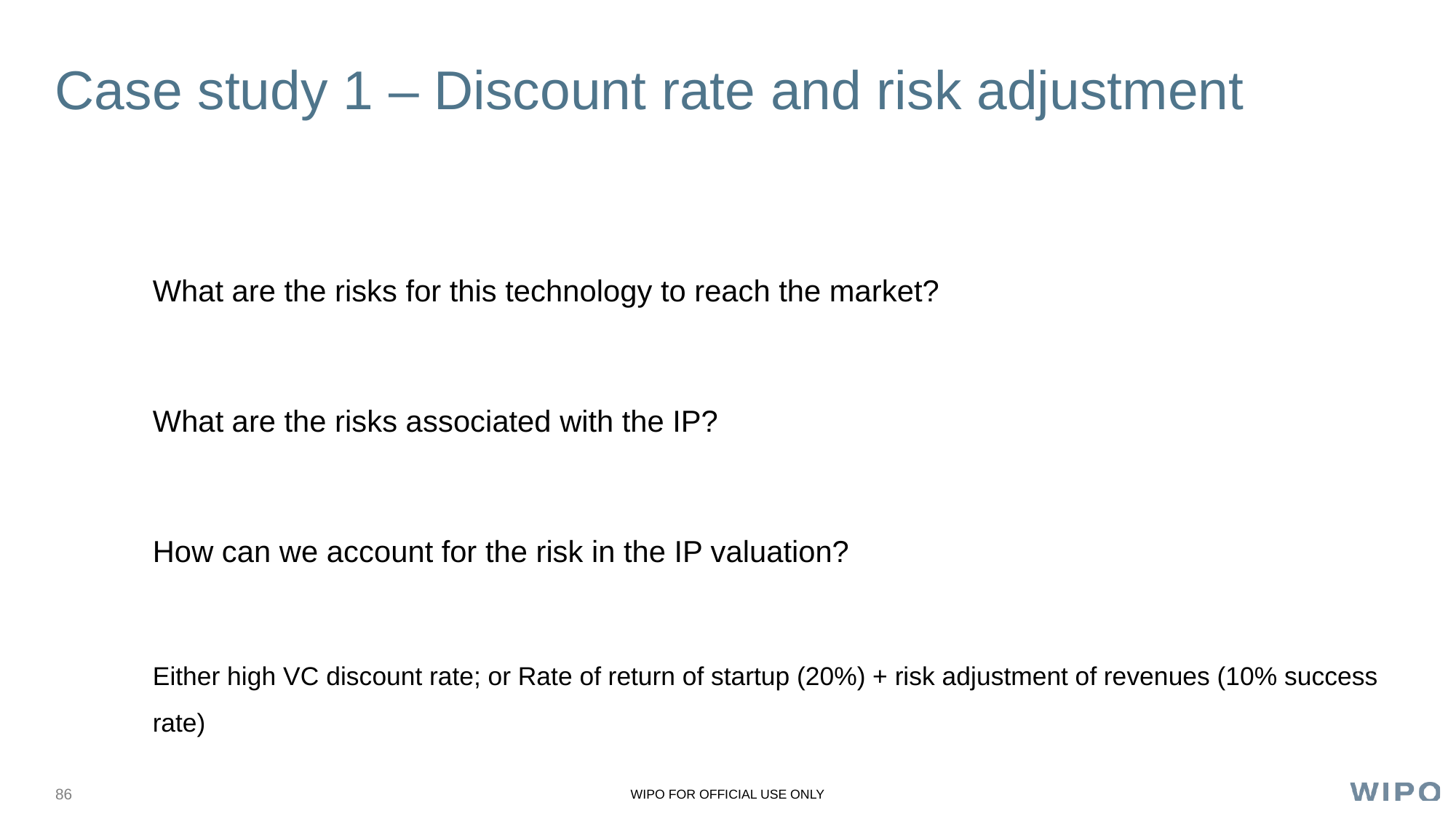

# Case study 1 – Discount rate and risk adjustment
What are the risks for this technology to reach the market?

What are the risks associated with the IP?

How can we account for the risk in the IP valuation?

Either high VC discount rate; or Rate of return of startup (20%) + risk adjustment of revenues (10% success rate)